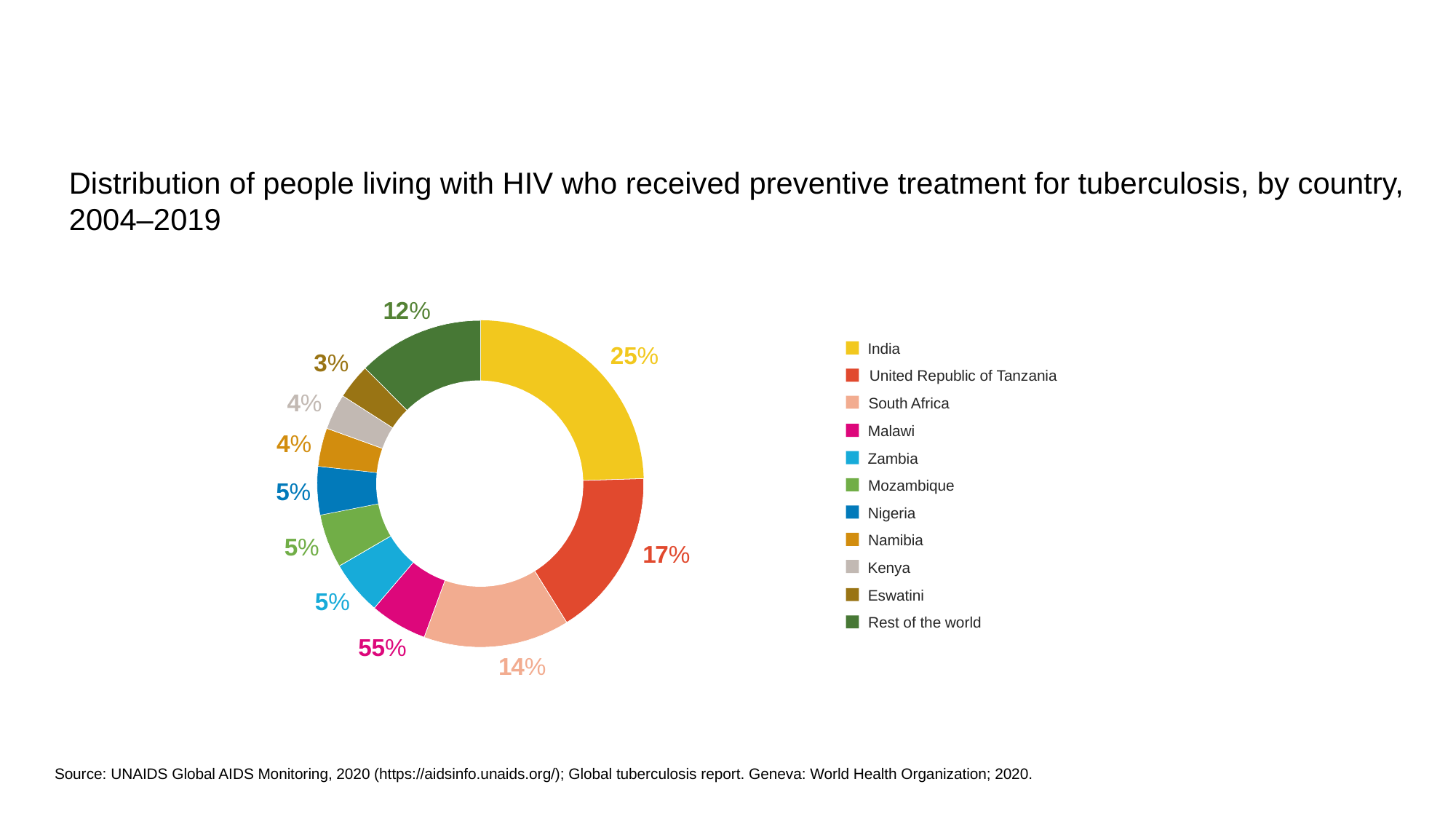

Distribution of people living with HIV who received preventive treatment for tuberculosis, by country, 2004–2019
12%

25%
3%
4%
4%
5%
5%
17%
5%
55%
14%
India

United Republic of Tanzania

South Africa

Malawi

Zambia

Mozambique

Nigeria

Namibia

Kenya

Eswatini

Rest of the world

Source: UNAIDS Global AIDS Monitoring, 2020 (https://aidsinfo.unaids.org/); Global tuberculosis report. Geneva: World Health Organization; 2020.